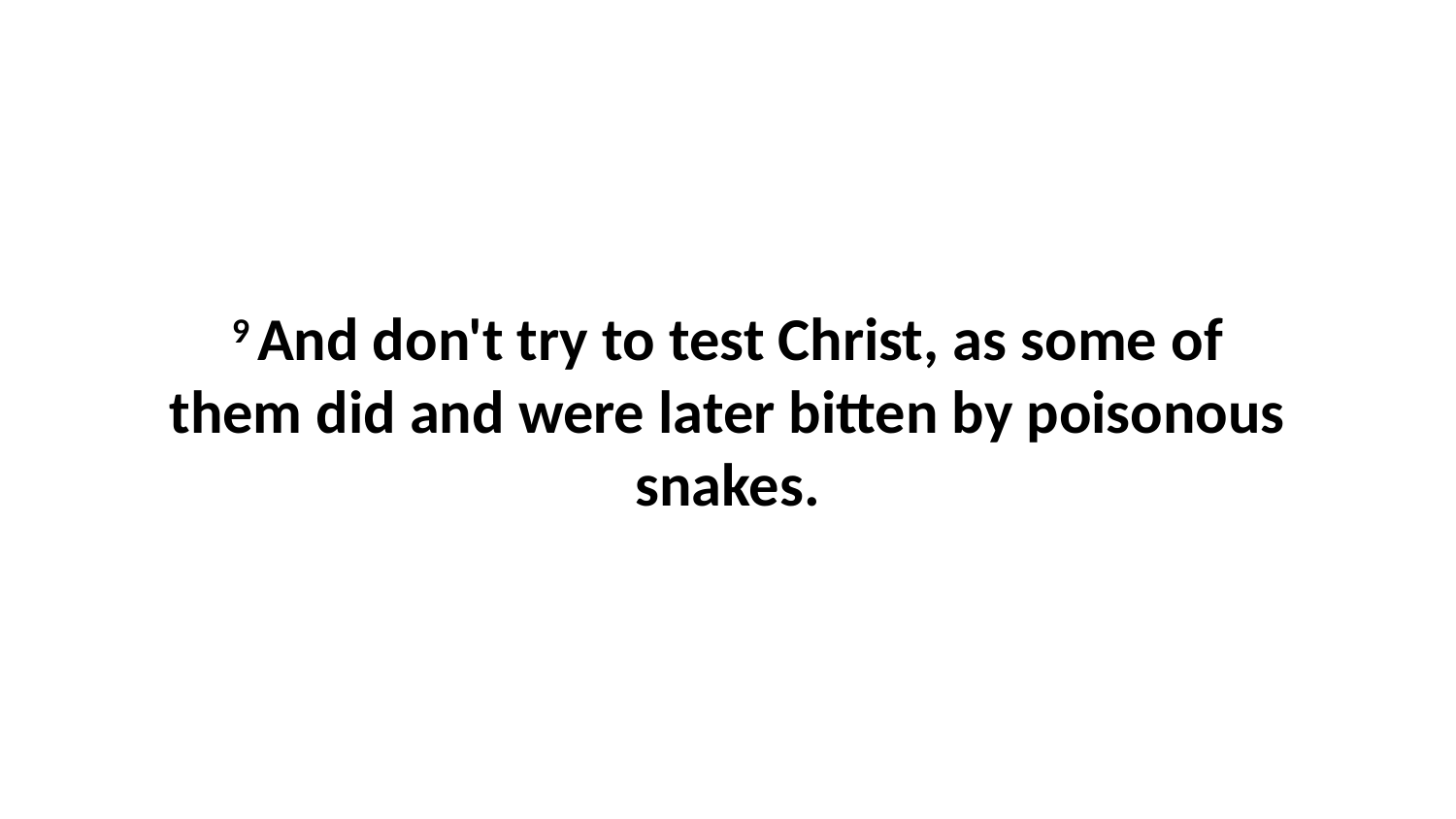

9 And don't try to test Christ, as some of them did and were later bitten by poisonous snakes.